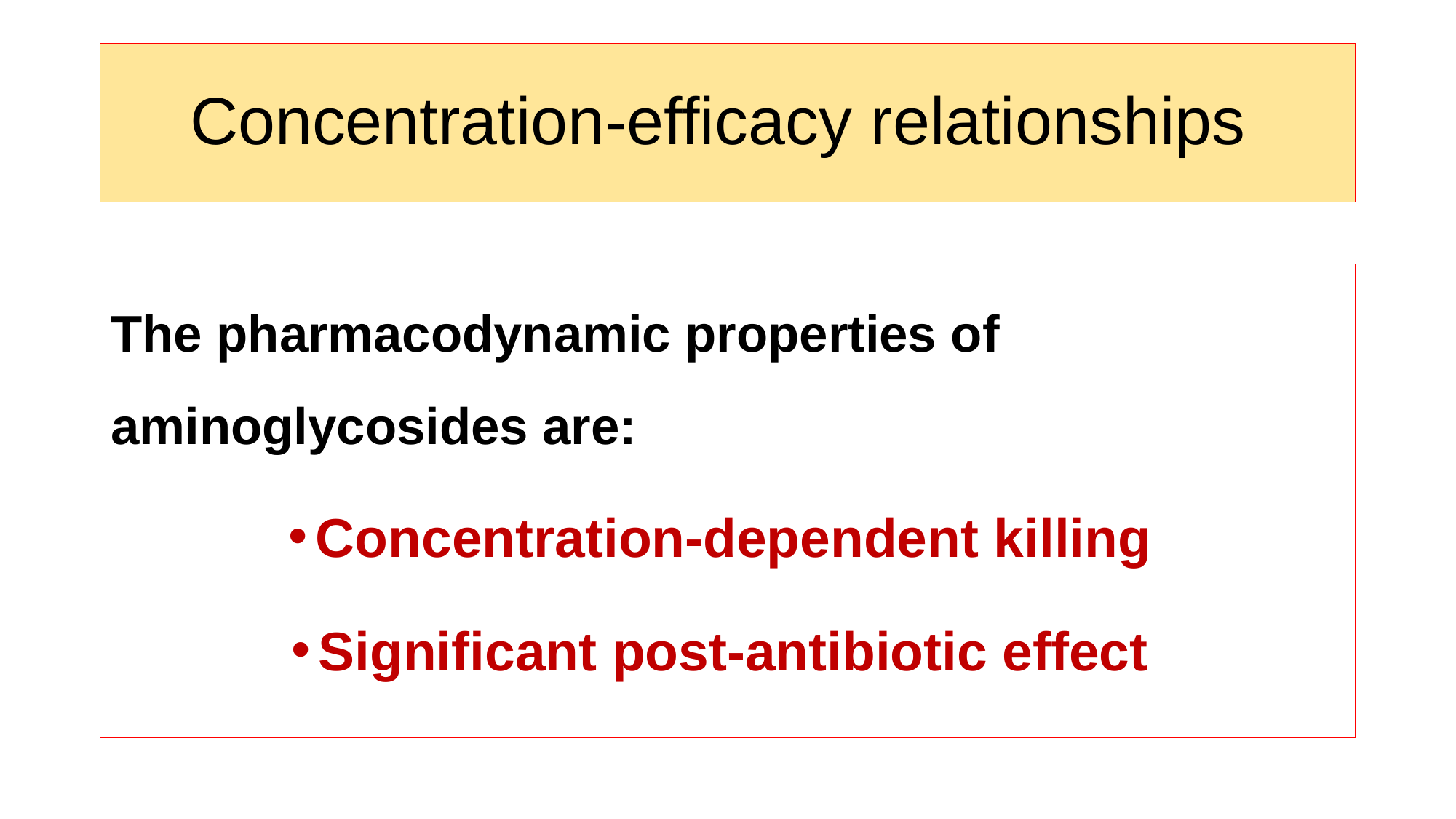

# Concentration-efficacy relationships
The pharmacodynamic properties of aminoglycosides are:
Concentration-dependent killing
Significant post-antibiotic effect